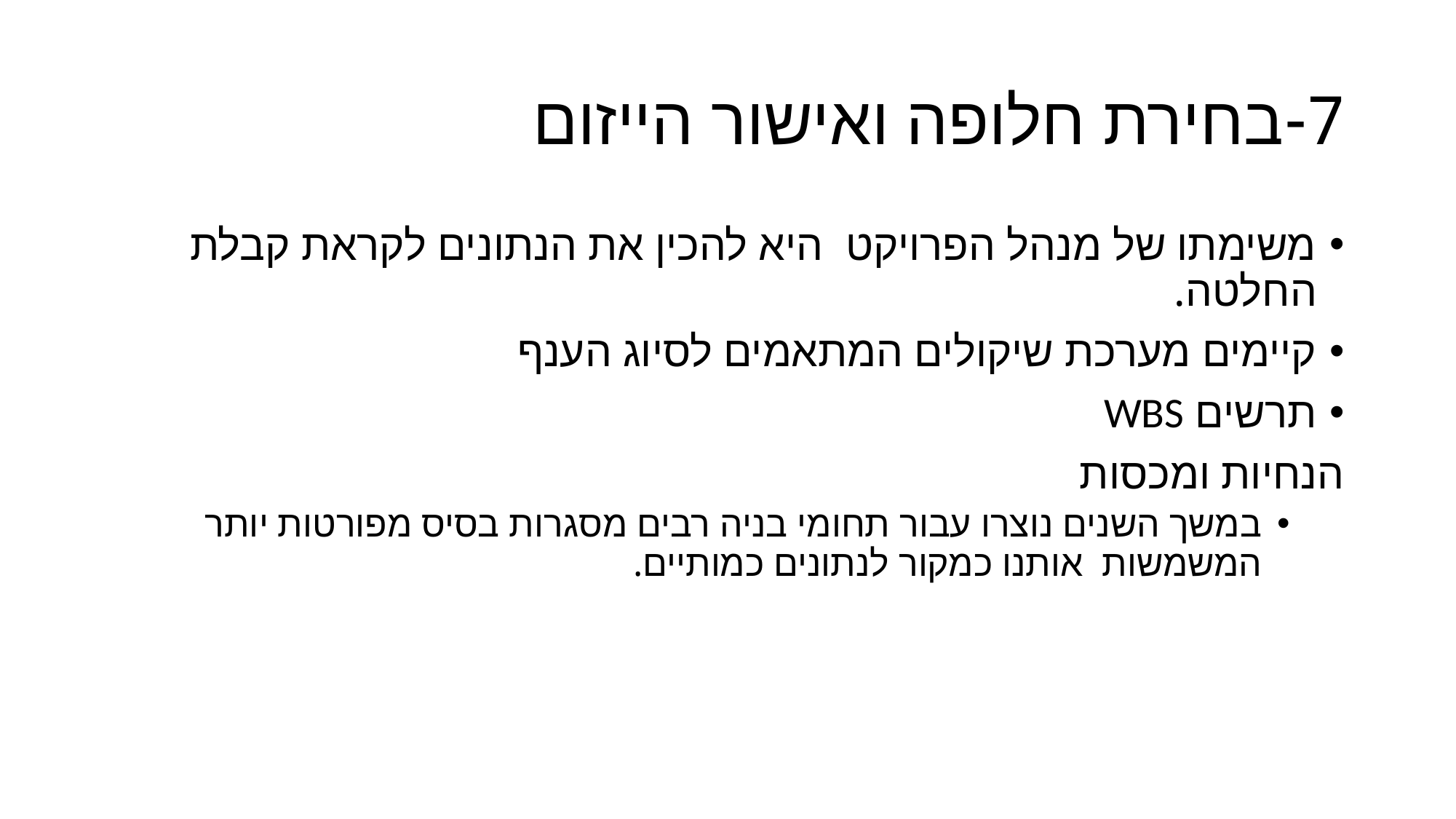

# 7-בחירת חלופה ואישור הייזום
משימתו של מנהל הפרויקט  היא להכין את הנתונים לקראת קבלת החלטה.
קיימים מערכת שיקולים המתאמים לסיוג הענף
תרשים WBS
הנחיות ומכסות
במשך השנים נוצרו עבור תחומי בניה רבים מסגרות בסיס מפורטות יותר המשמשות  אותנו כמקור לנתונים כמותיים.